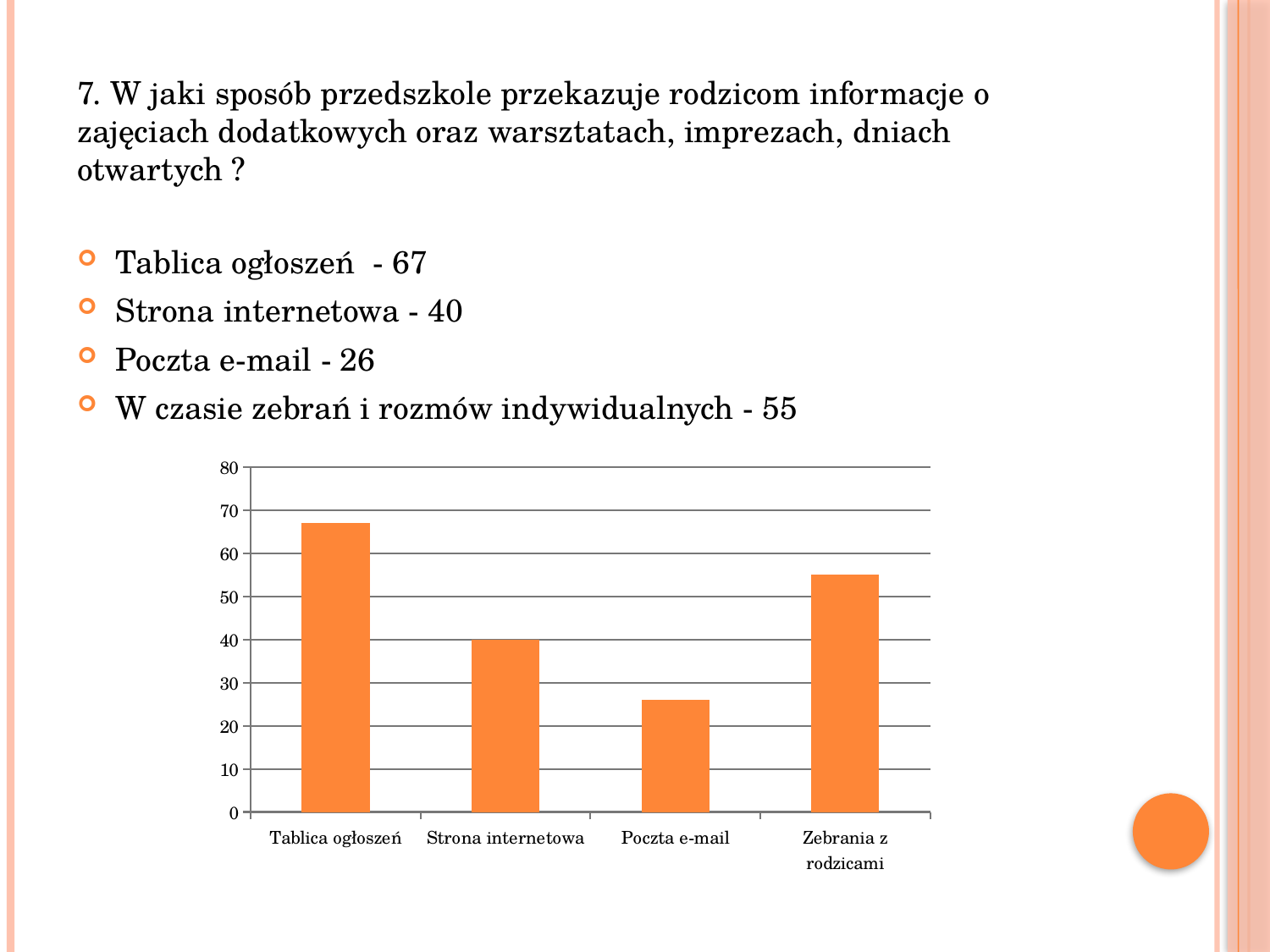

7. W jaki sposób przedszkole przekazuje rodzicom informacje o zajęciach dodatkowych oraz warsztatach, imprezach, dniach otwartych ?

Tablica ogłoszeń  - 67
Strona internetowa - 40
Poczta e-mail - 26
W czasie zebrań i rozmów indywidualnych - 55

### Chart

| Category | Seria 1 |
|---|---|
| Tablica ogłoszeń | 67.0 |
| Strona internetowa | 40.0 |
| Poczta e-mail | 26.0 |
| Zebrania z rodzicami | 55.0 |